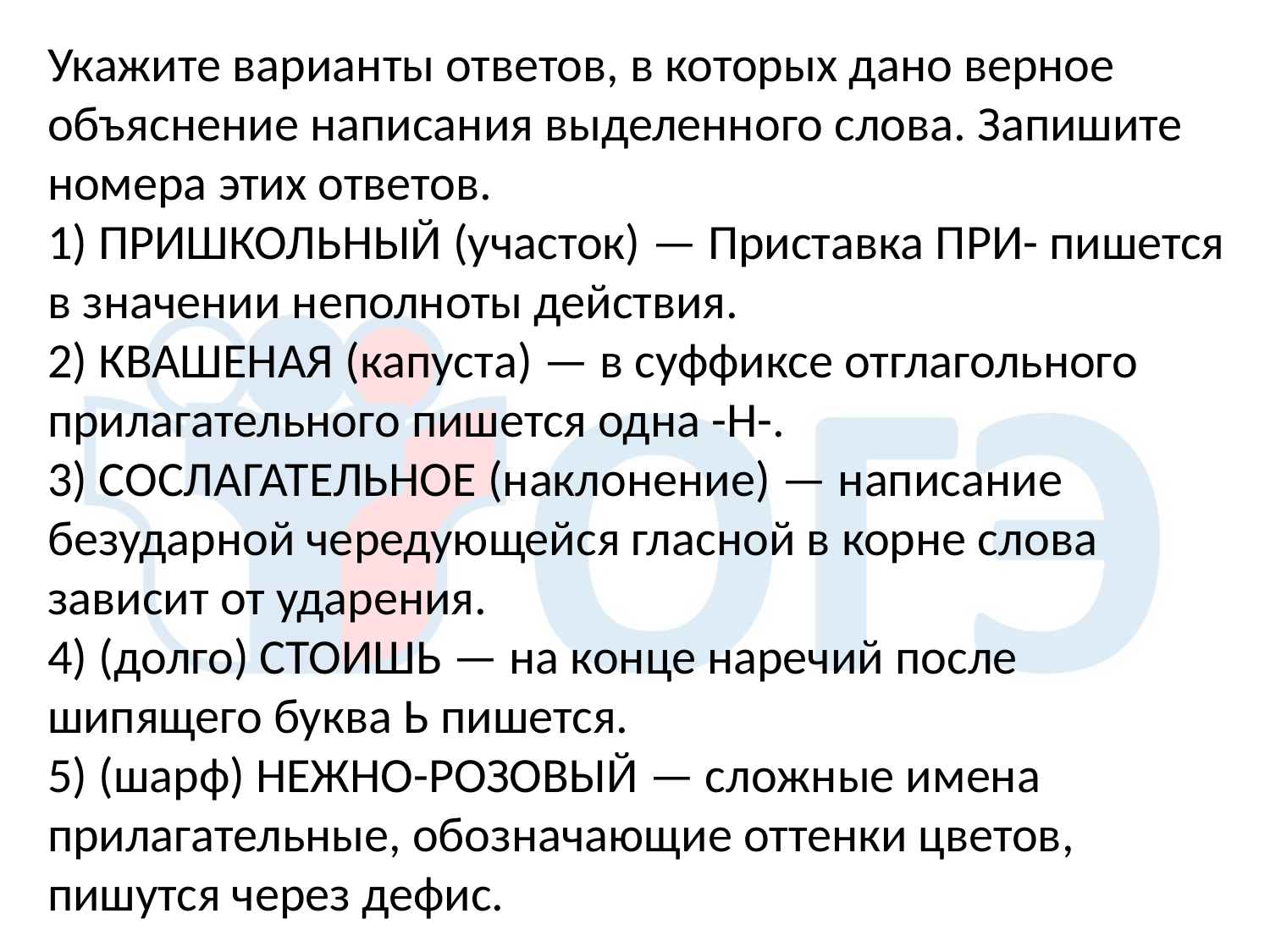

Укажите варианты ответов, в которых дано верное объяснение написания выделенного слова. Запишите номера этих ответов.
1) ПРИШКОЛЬНЫЙ (участок) — Приставка ПРИ- пишется в значении неполноты действия.
2) КВАШЕНАЯ (капуста) — в суффиксе отглагольного прилагательного пишется одна -Н-.
3) СОСЛАГАТЕЛЬНОЕ (наклонение) — написание безударной чередующейся гласной в корне слова зависит от ударения.
4) (долго) СТОИШЬ — на конце наречий после шипящего буква Ь пишется.
5) (шарф) НЕЖНО-РОЗОВЫЙ — сложные имена прилагательные, обозначающие оттенки цветов, пишутся через дефис.